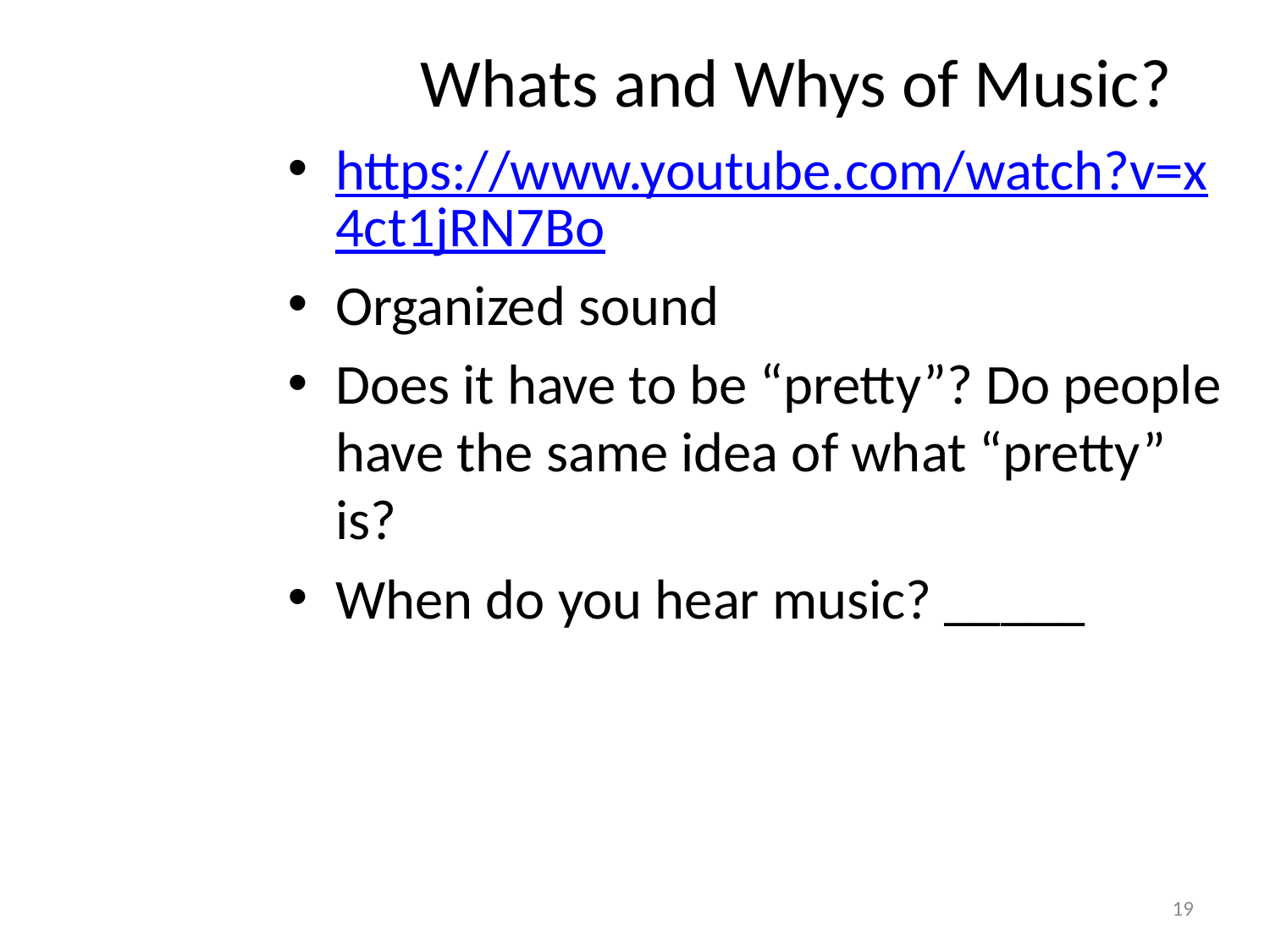

# Whats and Whys of Music?
https://www.youtube.com/watch?v=x4ct1jRN7Bo
Organized sound
Does it have to be “pretty”? Do people have the same idea of what “pretty” is?
When do you hear music? _____

19